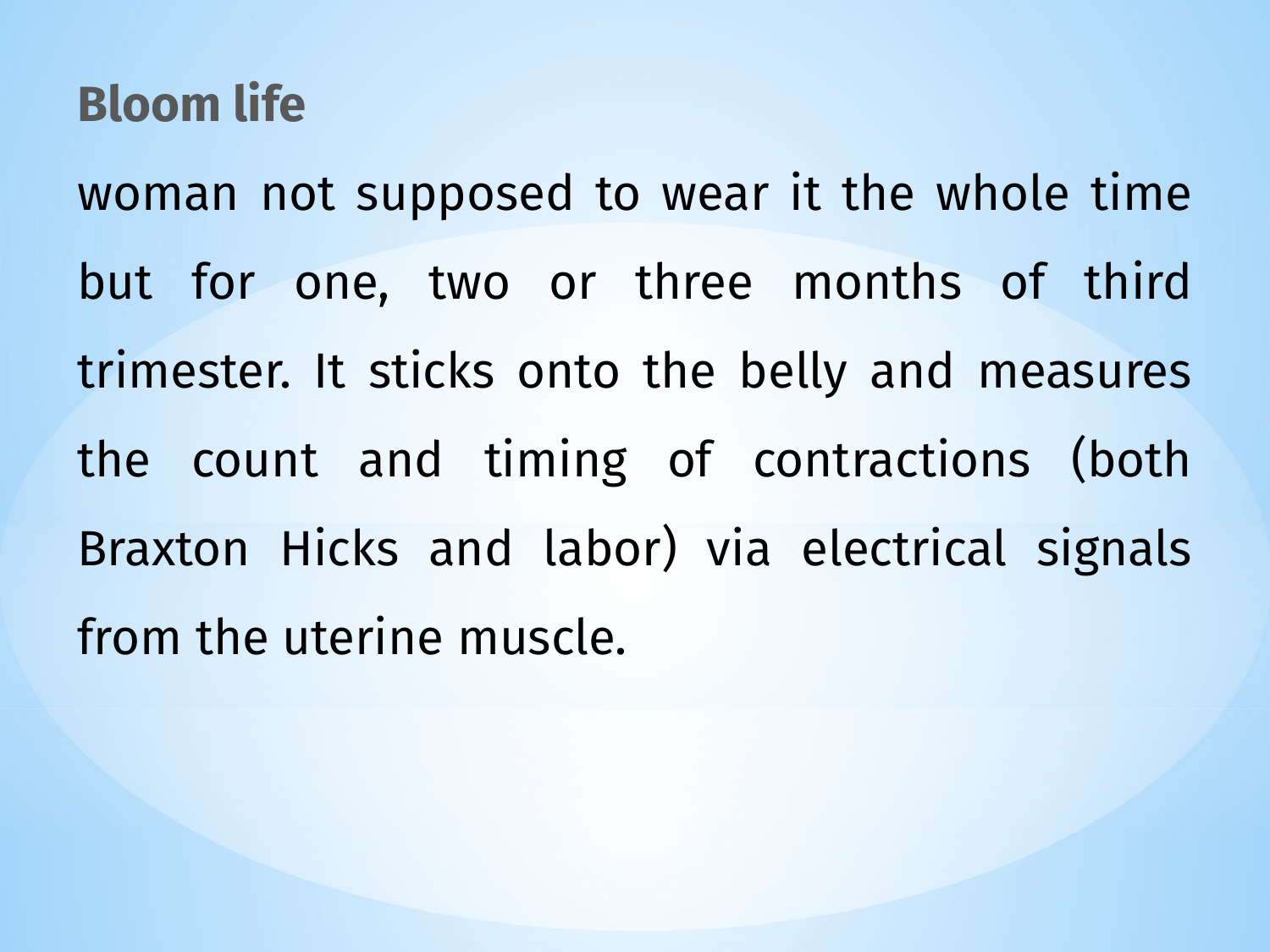

Bloom life
woman not supposed to wear it the whole time but for one, two or three months of third trimester. It sticks onto the belly and measures the count and timing of contractions (both Braxton Hicks and labor) via electrical signals from the uterine muscle.